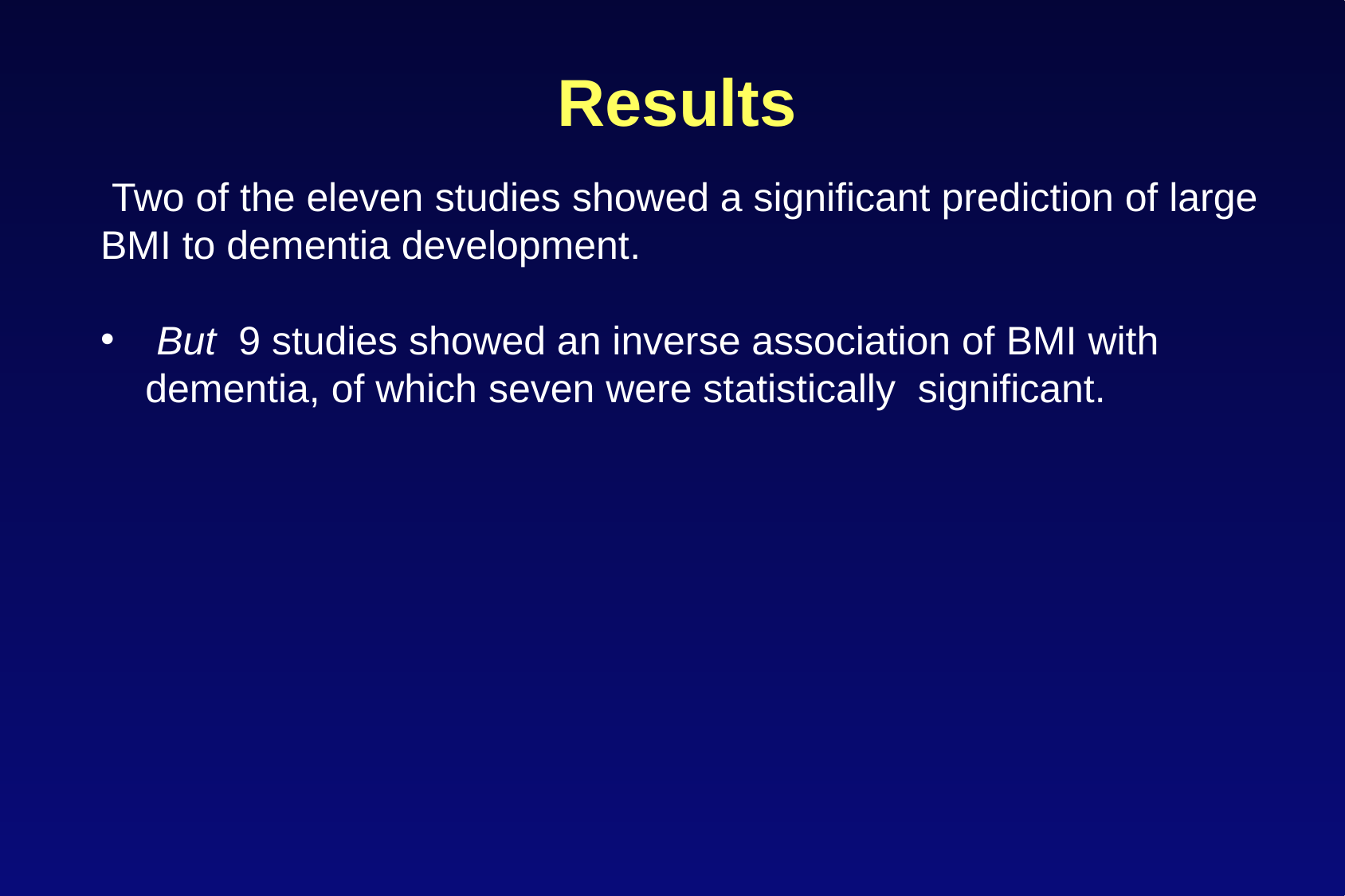

Results
 Two of the eleven studies showed a significant prediction of large BMI to dementia development.

 But  9 studies showed an inverse association of BMI with dementia, of which seven were statistically  significant.